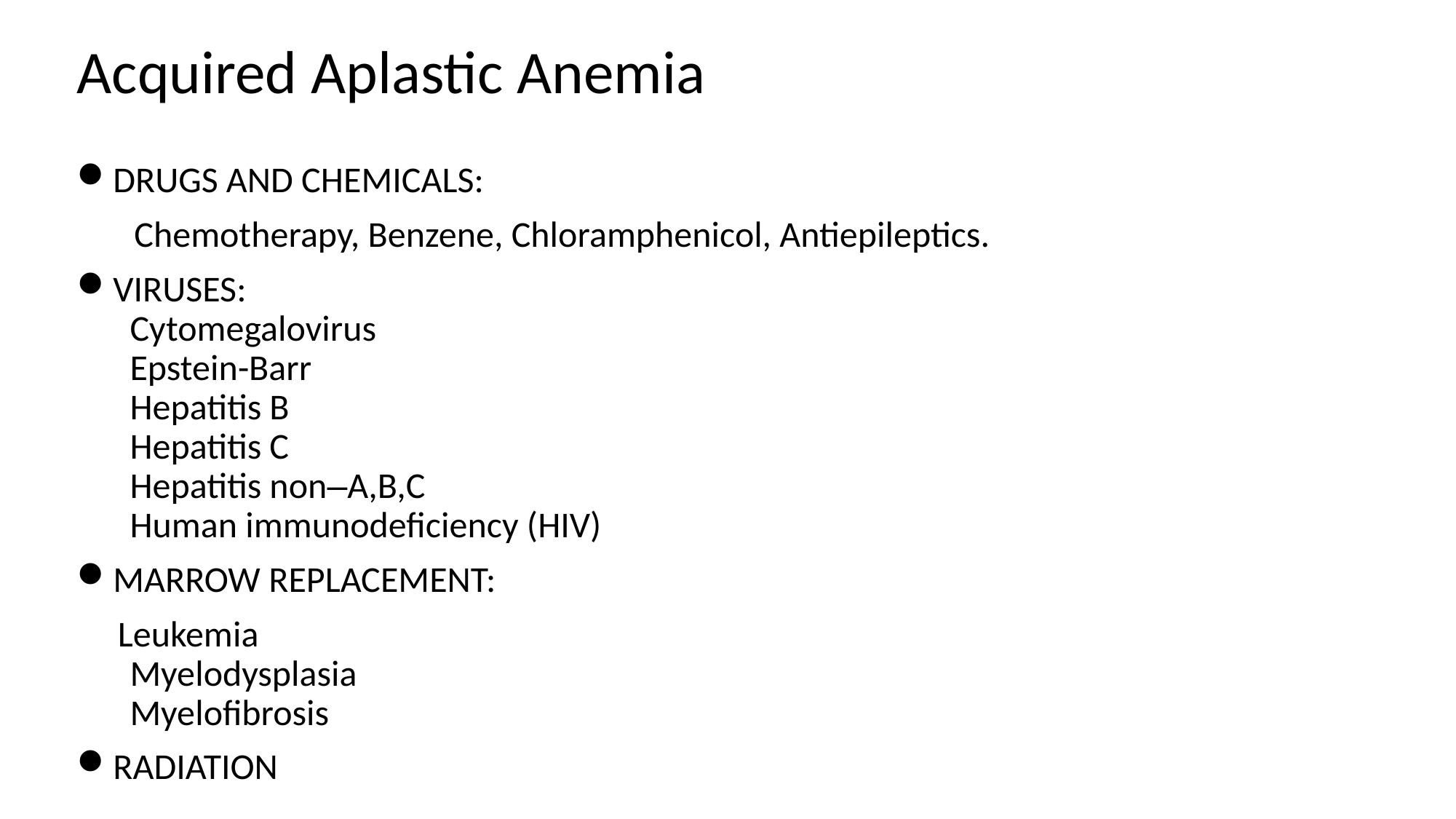

# Acquired Aplastic Anemia
DRUGS AND CHEMICALS:
       Chemotherapy, Benzene, Chloramphenicol, Antiepileptics.
VIRUSES:
  Cytomegalovirus
  Epstein-Barr
  Hepatitis B
  Hepatitis C
  Hepatitis non–A,B,C
  Human immunodeficiency (HIV)
MARROW REPLACEMENT:
     Leukemia
  Myelodysplasia
  Myelofibrosis
RADIATION